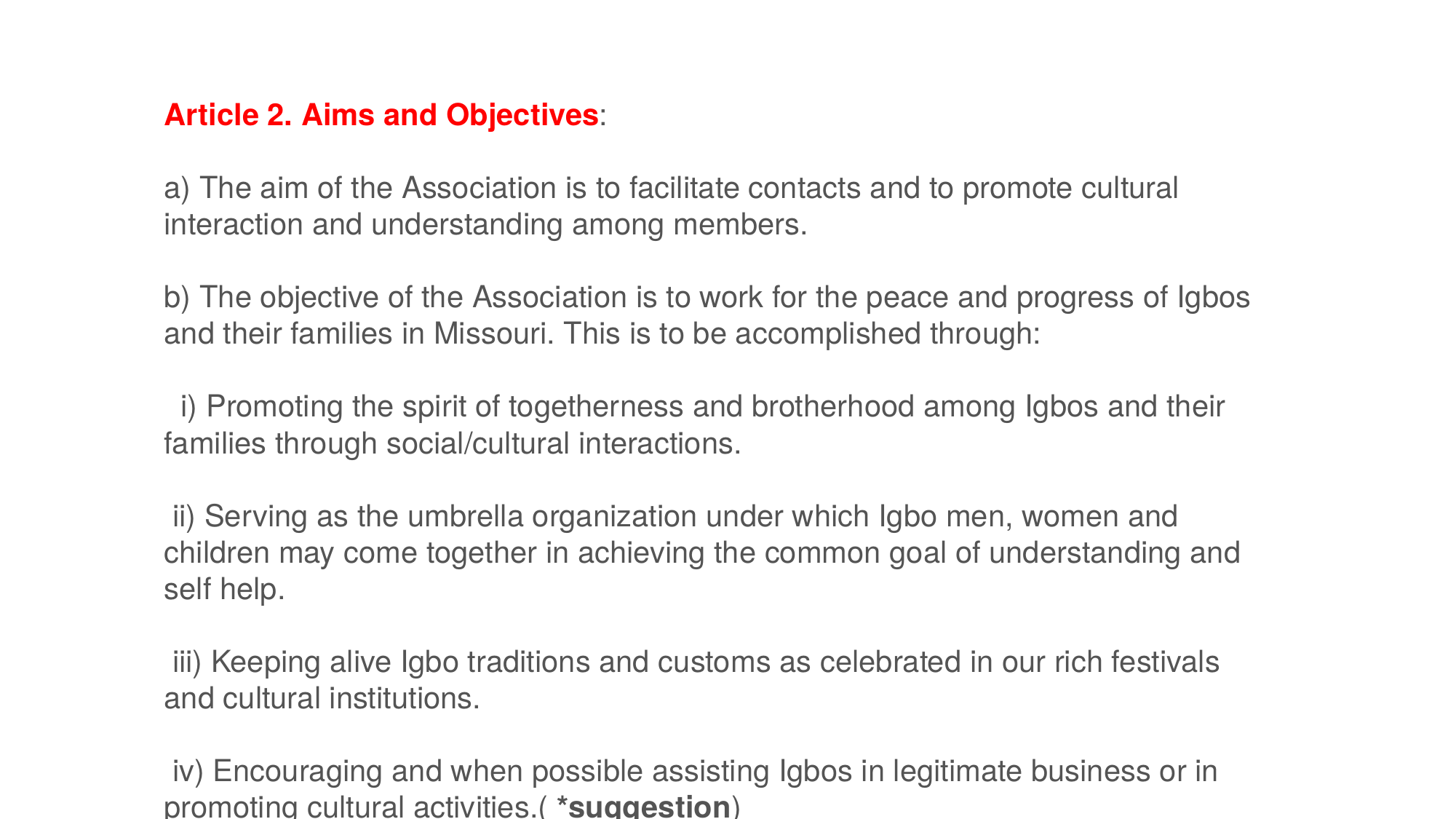

Article 2. Aims and Objectives:
a) The aim of the Association is to facilitate contacts and to promote cultural interaction and understanding among members.
b) The objective of the Association is to work for the peace and progress of Igbos and their families in Missouri. This is to be accomplished through:
  i) Promoting the spirit of togetherness and brotherhood among Igbos and their families through social/cultural interactions.
 ii) Serving as the umbrella organization under which Igbo men, women and children may come together in achieving the common goal of understanding and self help.
 iii) Keeping alive Igbo traditions and customs as celebrated in our rich festivals and cultural institutions.
 iv) Encouraging and when possible assisting Igbos in legitimate business or in promoting cultural activities.( *suggestion)